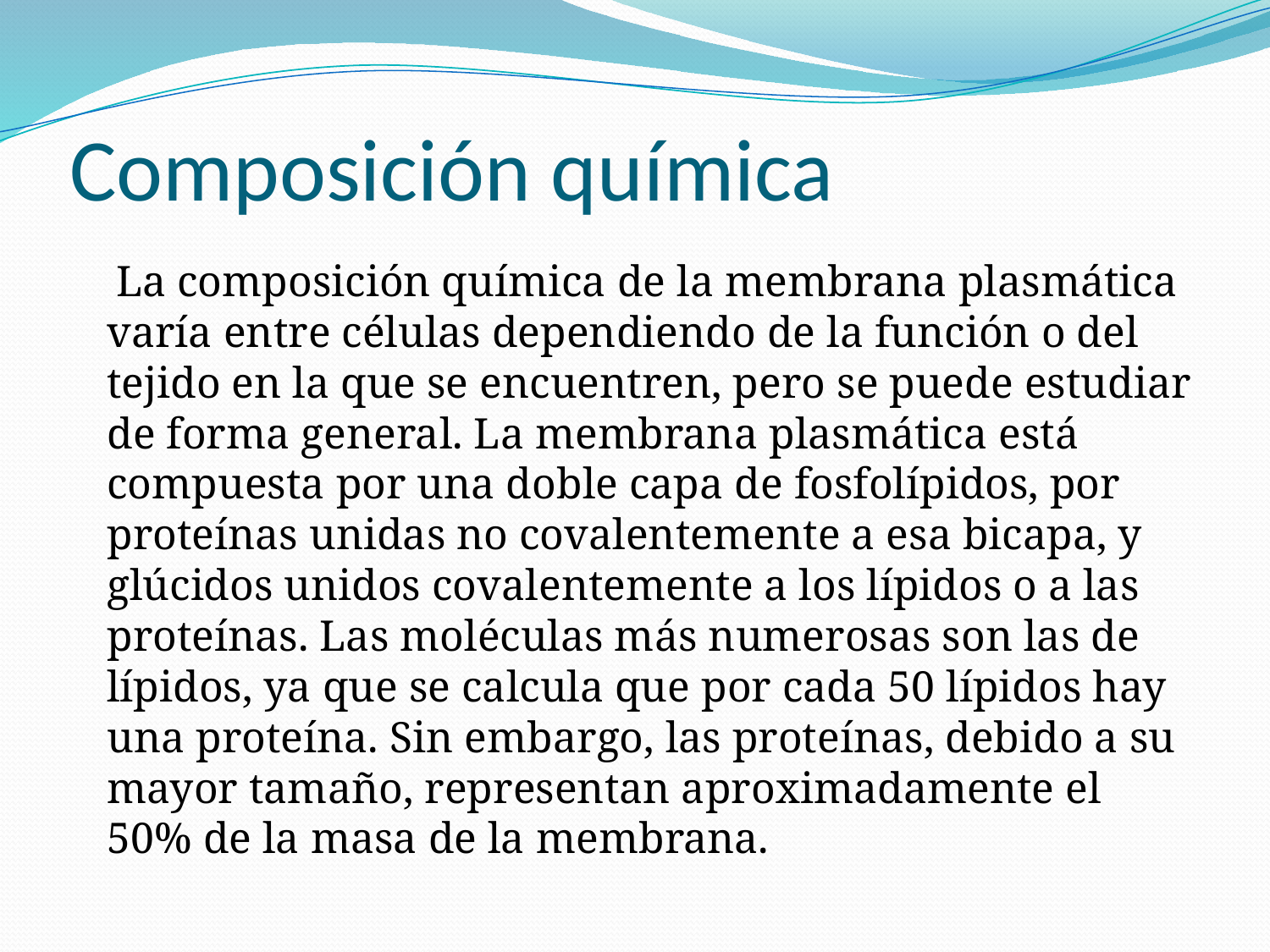

# Composición química
    La composición química de la membrana plasmática varía entre células dependiendo de la función o del tejido en la que se encuentren, pero se puede estudiar de forma general. La membrana plasmática está compuesta por una doble capa de fosfolípidos, por proteínas unidas no covalentemente a esa bicapa, y glúcidos unidos covalentemente a los lípidos o a las proteínas. Las moléculas más numerosas son las de lípidos, ya que se calcula que por cada 50 lípidos hay una proteína. Sin embargo, las proteínas, debido a su mayor tamaño, representan aproximadamente el 50% de la masa de la membrana.